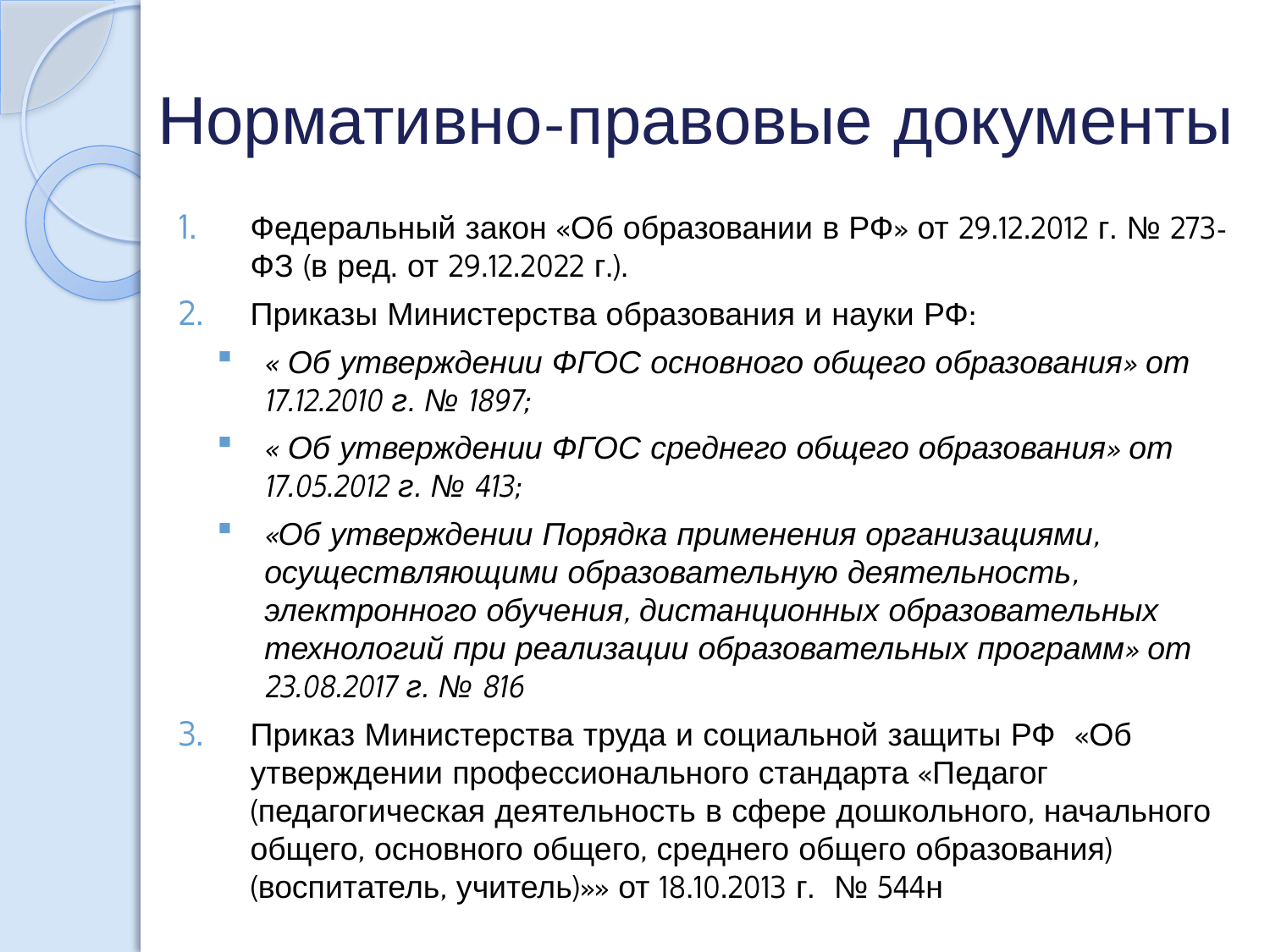

# Нормативно-правовые документы
Федеральный закон «Об образовании в РФ» от 29.12.2012 г. № 273-ФЗ (в ред. от 29.12.2022 г.).
Приказы Министерства образования и науки РФ:
« Об утверждении ФГОС основного общего образования» от 17.12.2010 г. № 1897;
« Об утверждении ФГОС среднего общего образования» от 17.05.2012 г. № 413;
«Об утверждении Порядка применения организациями, осуществляющими образовательную деятельность, электронного обучения, дистанционных образовательных технологий при реализации образовательных программ» от 23.08.2017 г. № 816
Приказ Министерства труда и социальной защиты РФ  «Об утверждении профессионального стандарта «Педагог (педагогическая деятельность в сфере дошкольного, начального общего, основного общего, среднего общего образования) (воспитатель, учитель)»» от 18.10.2013 г.  № 544н